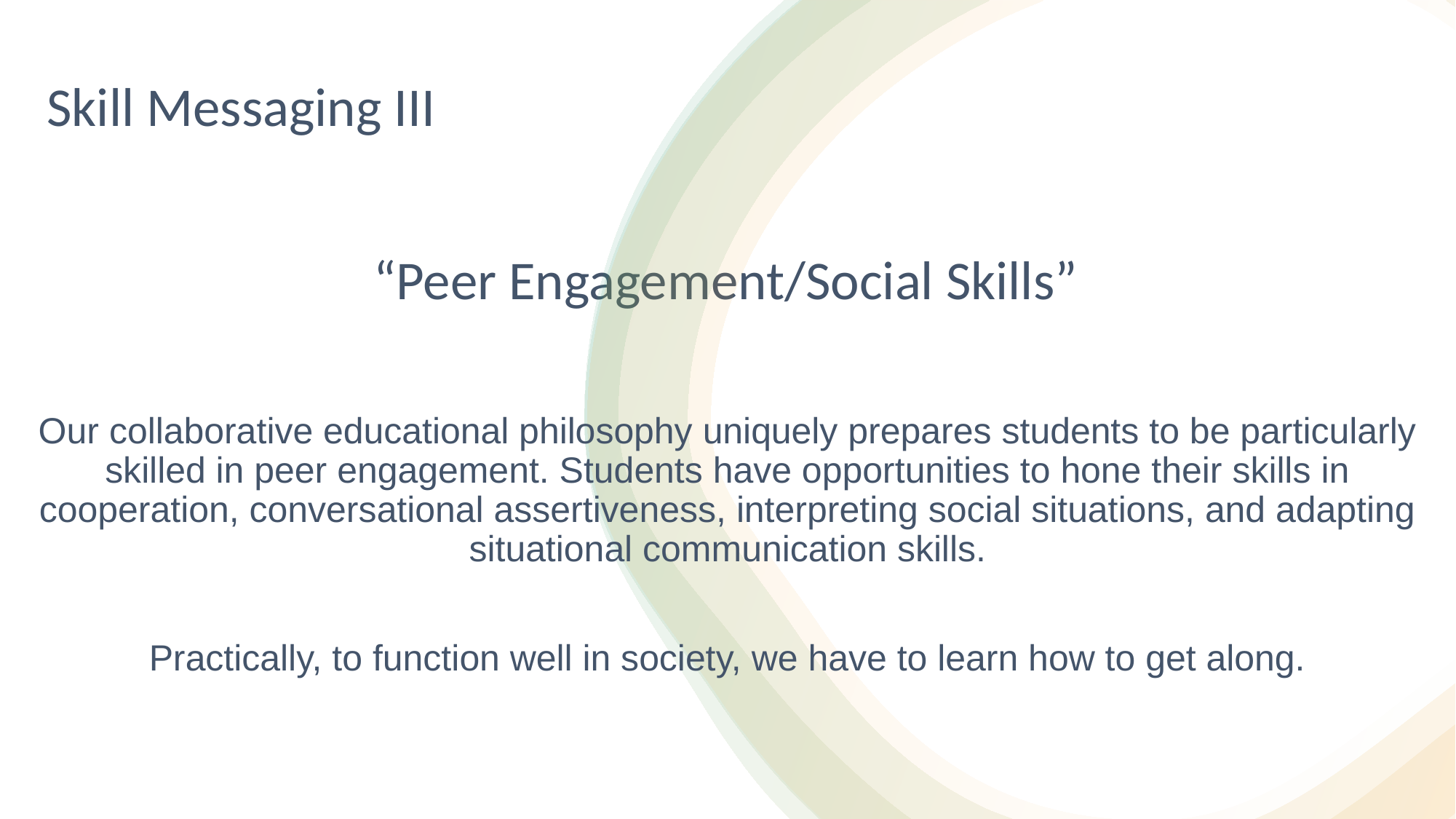

# “Peer Engagement/Social Skills”
Skill Messaging III
Our collaborative educational philosophy uniquely prepares students to be particularly skilled in peer engagement. Students have opportunities to hone their skills in cooperation, conversational assertiveness, interpreting social situations, and adapting situational communication skills.

Practically, to function well in society, we have to learn how to get along.